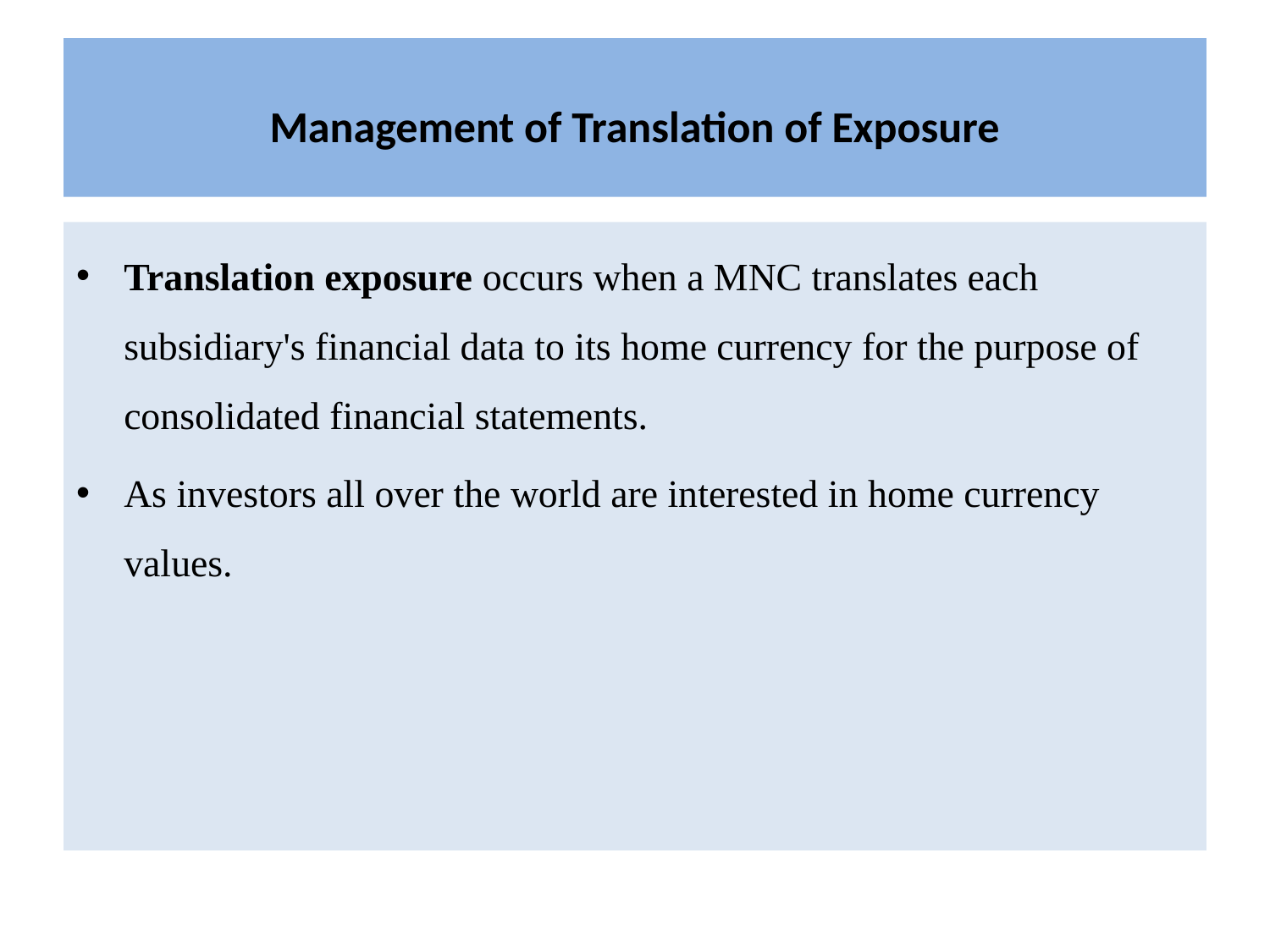

# Management of Translation of Exposure
Translation exposure occurs when a MNC translates each subsidiary's financial data to its home currency for the purpose of consolidated financial statements.
As investors all over the world are interested in home currency values.